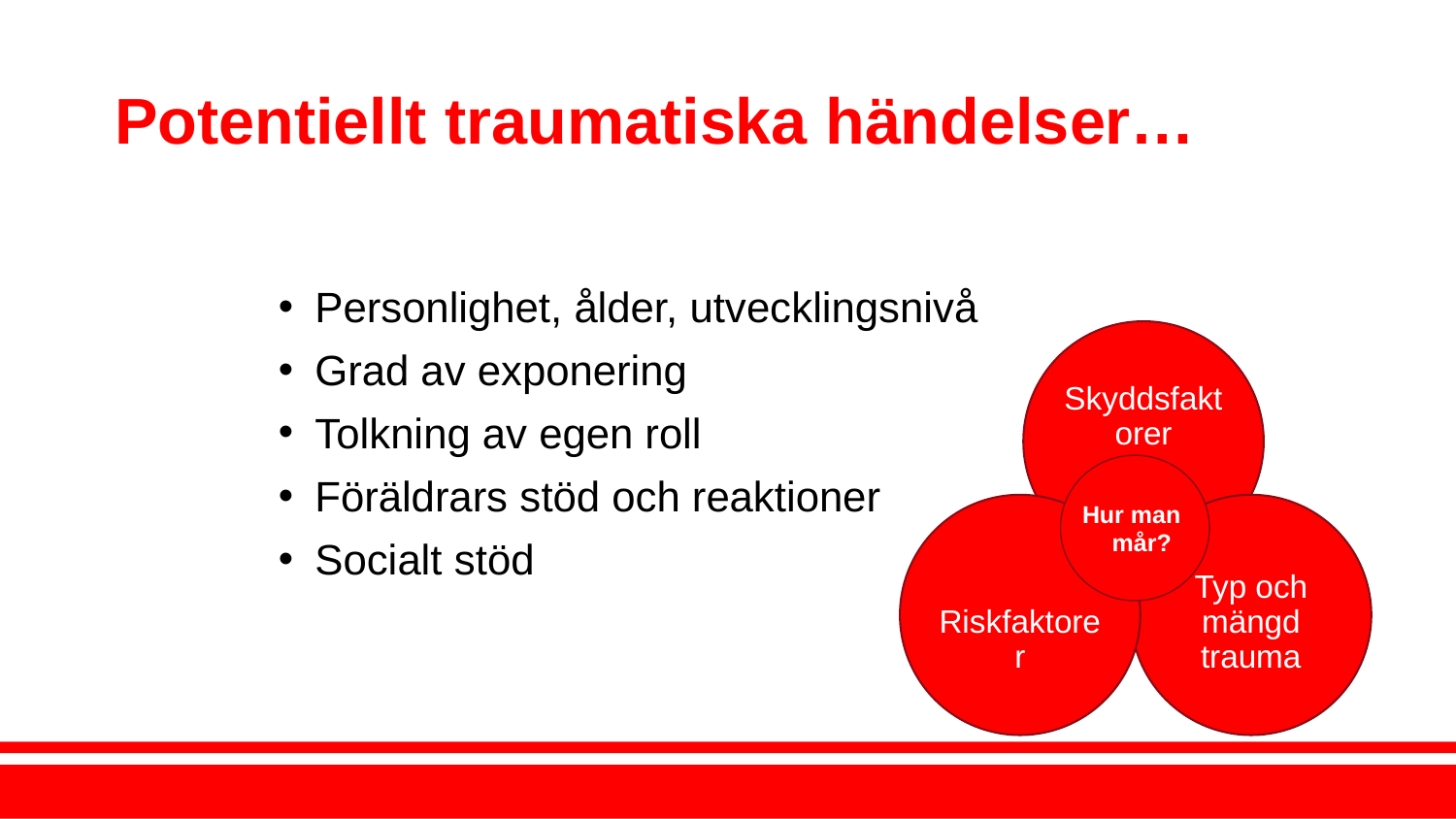

# Potentiellt traumatiska händelser…
Personlighet, ålder, utvecklingsnivå
Grad av exponering
Tolkning av egen roll
Föräldrars stöd och reaktioner
Socialt stöd

Skyddsfaktorer
Typ och mängd trauma
     Riskfaktorer
Hur man
  mår?